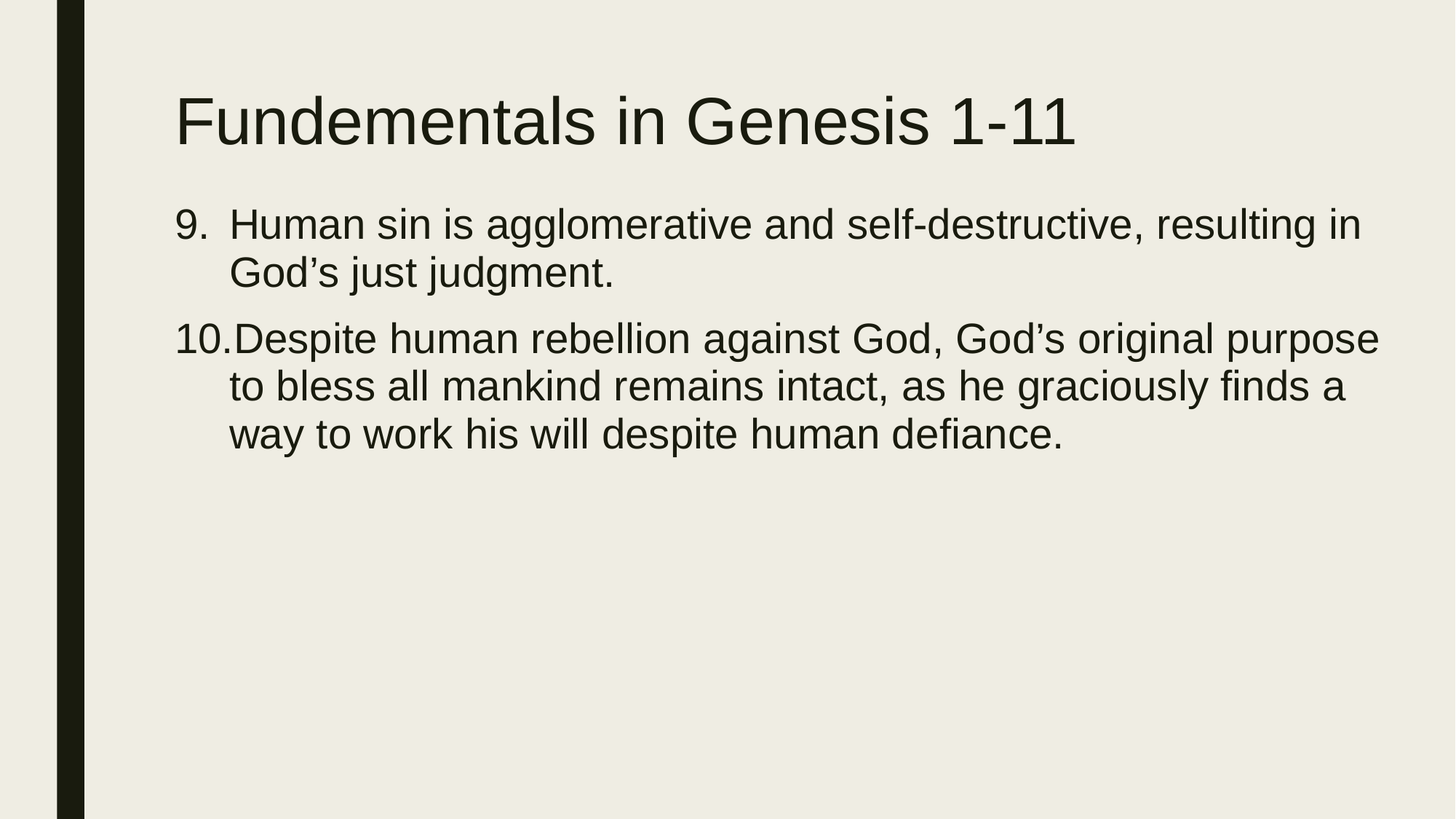

# Fundementals in Genesis 1-11
Human sin is agglomerative and self-destructive, resulting in God’s just judgment.
Despite human rebellion against God, God’s original purpose to bless all mankind remains intact, as he graciously finds a way to work his will despite human defiance.